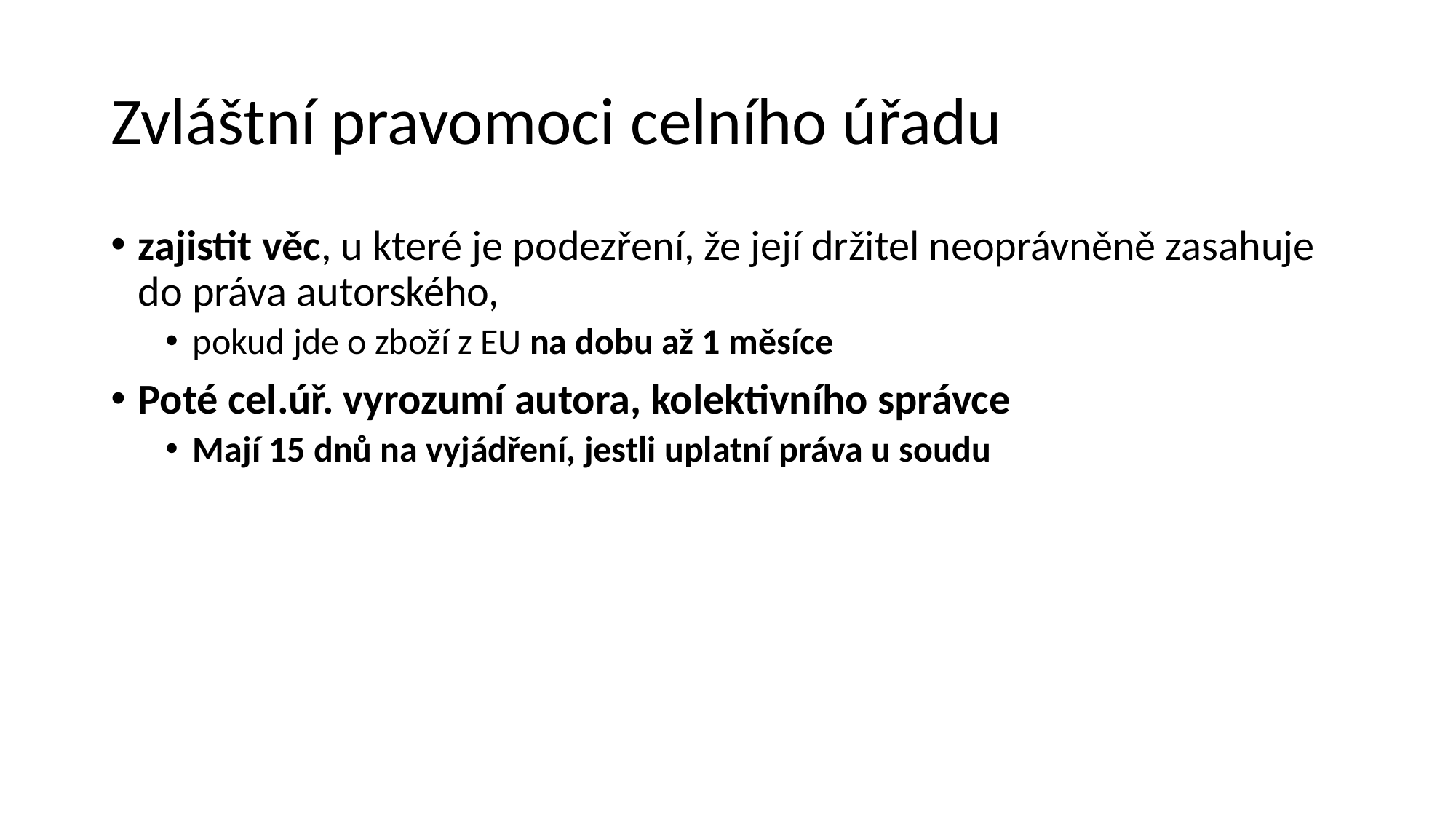

# Zvláštní pravomoci celního úřadu
zajistit věc, u které je podezření, že její držitel neoprávněně zasahuje do práva autorského,
pokud jde o zboží z EU na dobu až 1 měsíce
Poté cel.úř. vyrozumí autora, kolektivního správce
Mají 15 dnů na vyjádření, jestli uplatní práva u soudu